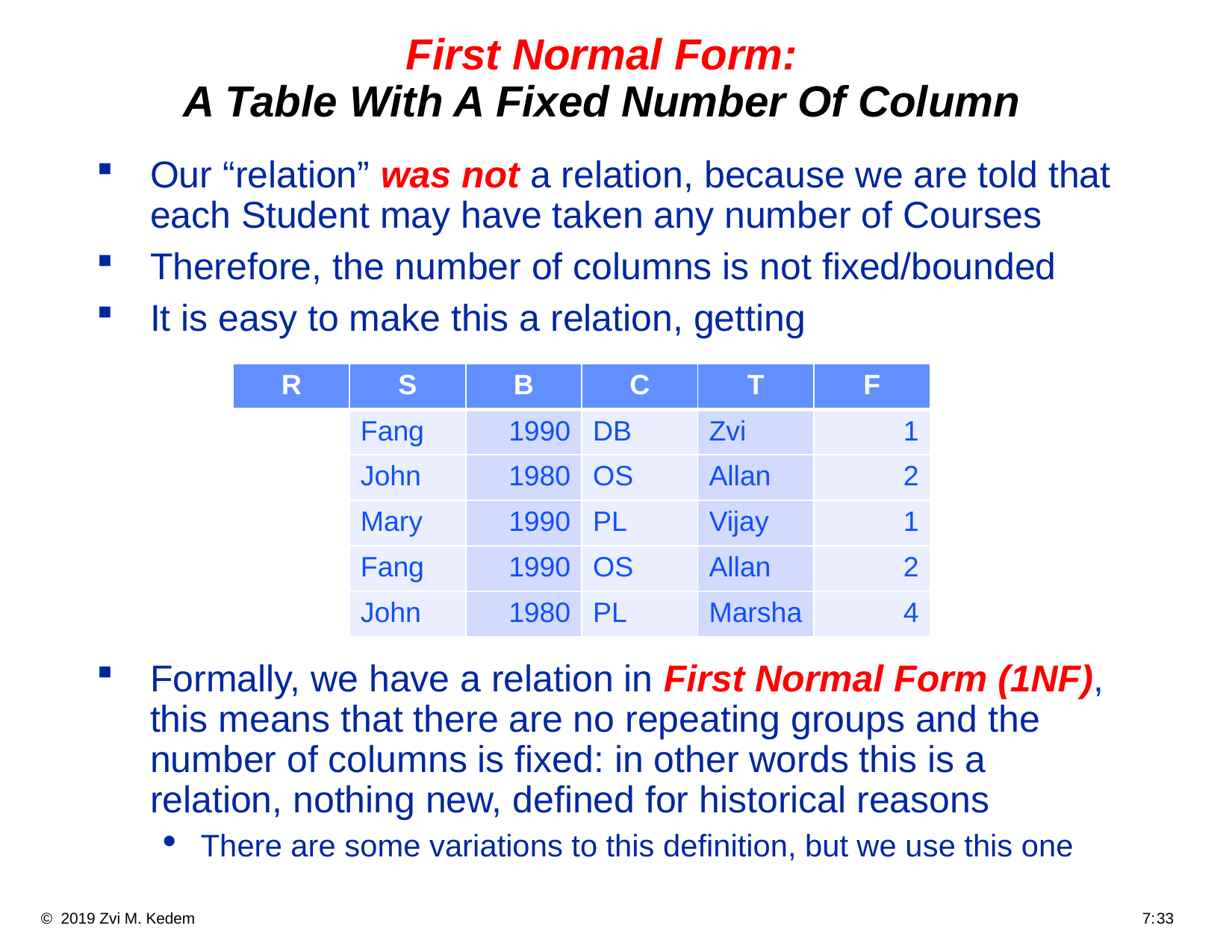

# First Normal Form: A Table With A Fixed Number Of Column
Our “relation” was not a relation, because we are told that each Student may have taken any number of Courses
Therefore, the number of columns is not fixed/bounded
It is easy to make this a relation, getting

Formally, we have a relation in First Normal Form (1NF), this means that there are no repeating groups and the number of columns is fixed: in other words this is a relation, nothing new, defined for historical reasons
There are some variations to this definition, but we use this one

| R | S | B | C | T | F |
| --- | --- | --- | --- | --- | --- |
|  | Fang | 1990 | DB | Zvi | 1 |
|  | John | 1980 | OS | Allan | 2 |
|  | Mary | 1990 | PL | Vijay | 1 |
|  | Fang | 1990 | OS | Allan | 2 |
|  | John | 1980 | PL | Marsha | 4 |